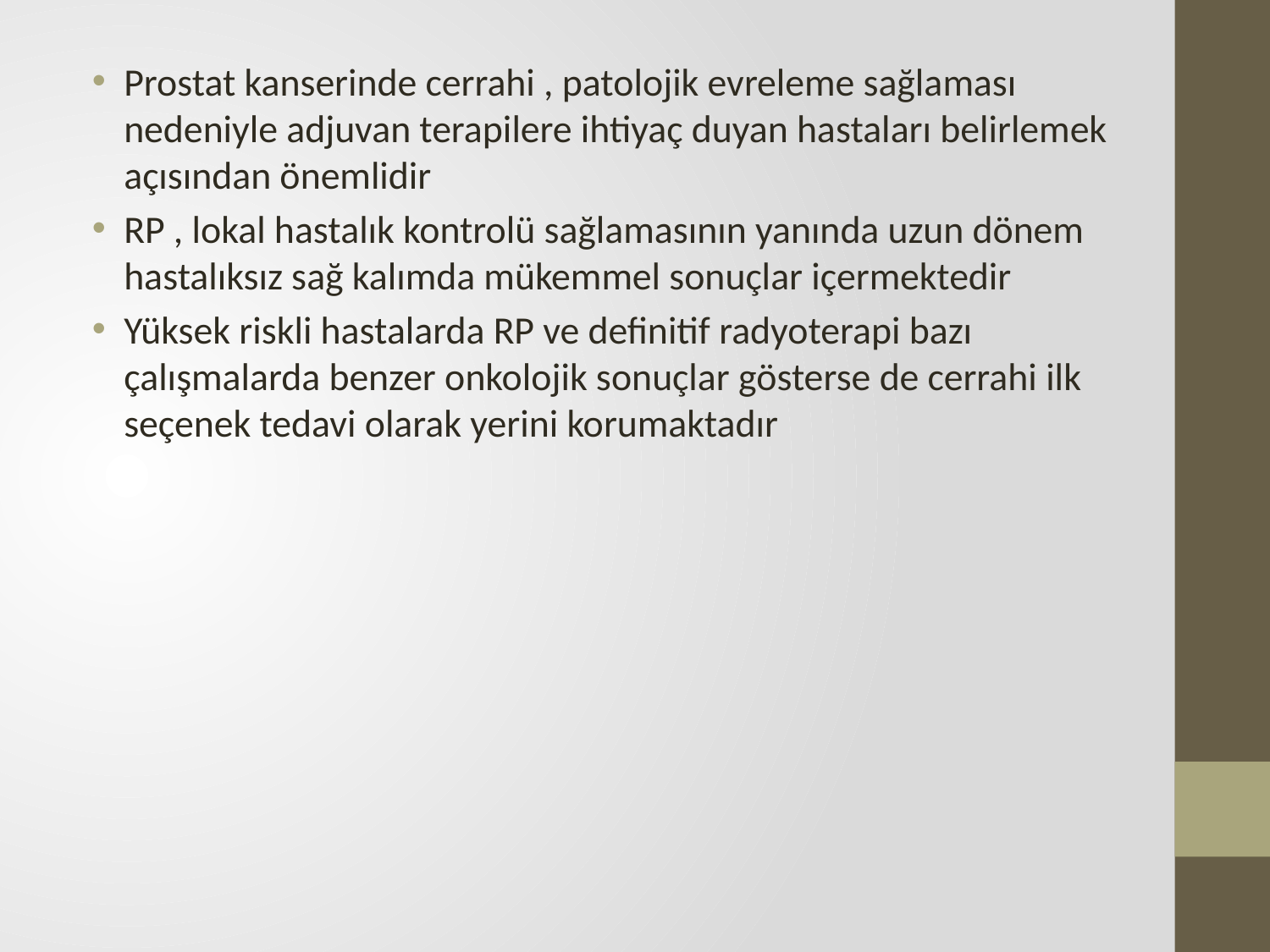

Prostat kanserinde cerrahi , patolojik evreleme sağlaması nedeniyle adjuvan terapilere ihtiyaç duyan hastaları belirlemek açısından önemlidir
RP , lokal hastalık kontrolü sağlamasının yanında uzun dönem hastalıksız sağ kalımda mükemmel sonuçlar içermektedir
Yüksek riskli hastalarda RP ve definitif radyoterapi bazı çalışmalarda benzer onkolojik sonuçlar gösterse de cerrahi ilk seçenek tedavi olarak yerini korumaktadır